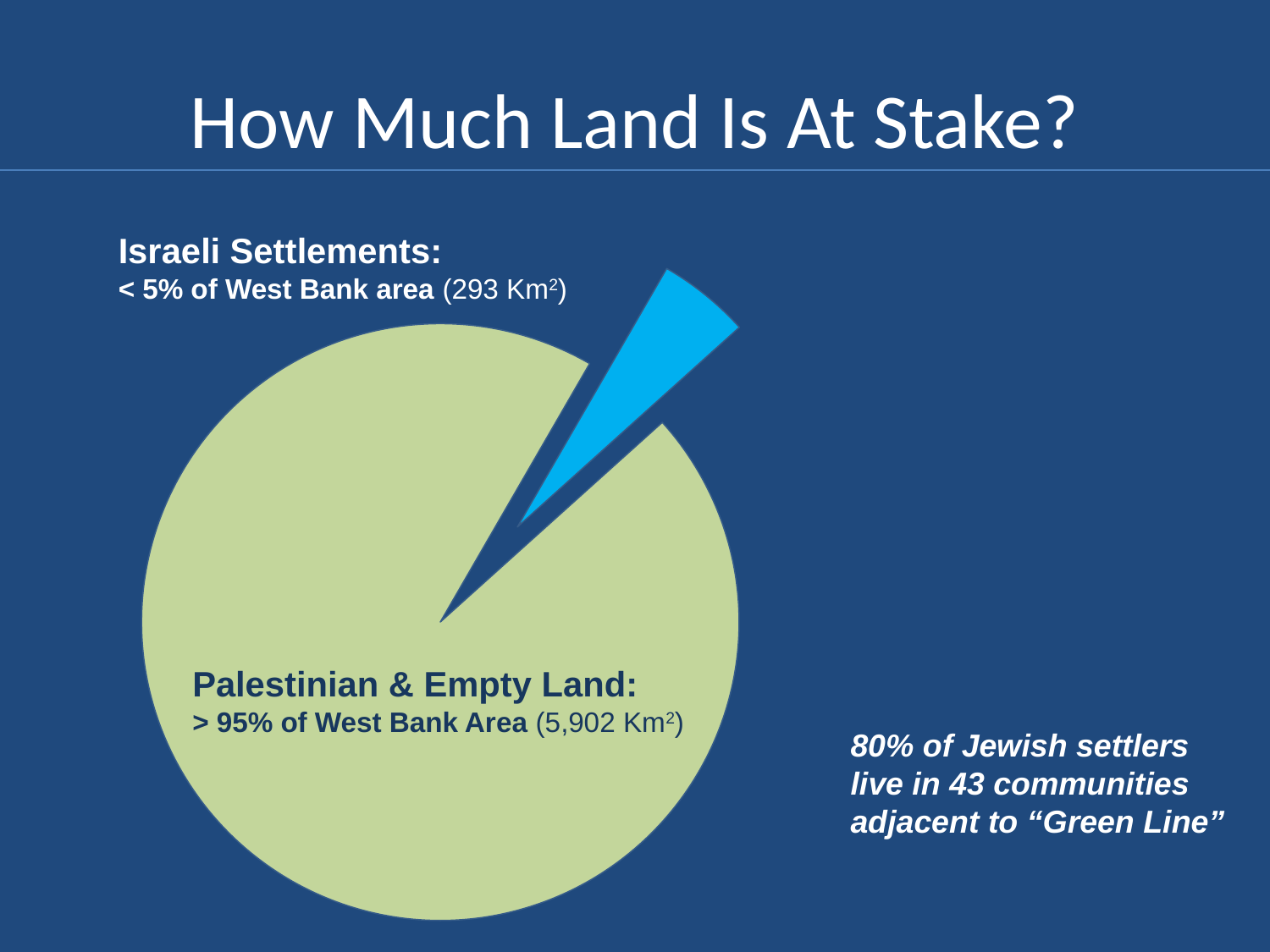

# How Much Land Is At Stake?

### Chart

| Category | Sales |
|---|---|
| Israeli Settlements | 5.0 |
| Palestinian & empty land | 95.0 |
Israeli Settlements:
< 5% of West Bank area (293 Km2)
Palestinian & Empty Land:
> 95% of West Bank Area (5,902 Km2)
80% of Jewish settlers
live in 43 communities
adjacent to “Green Line”